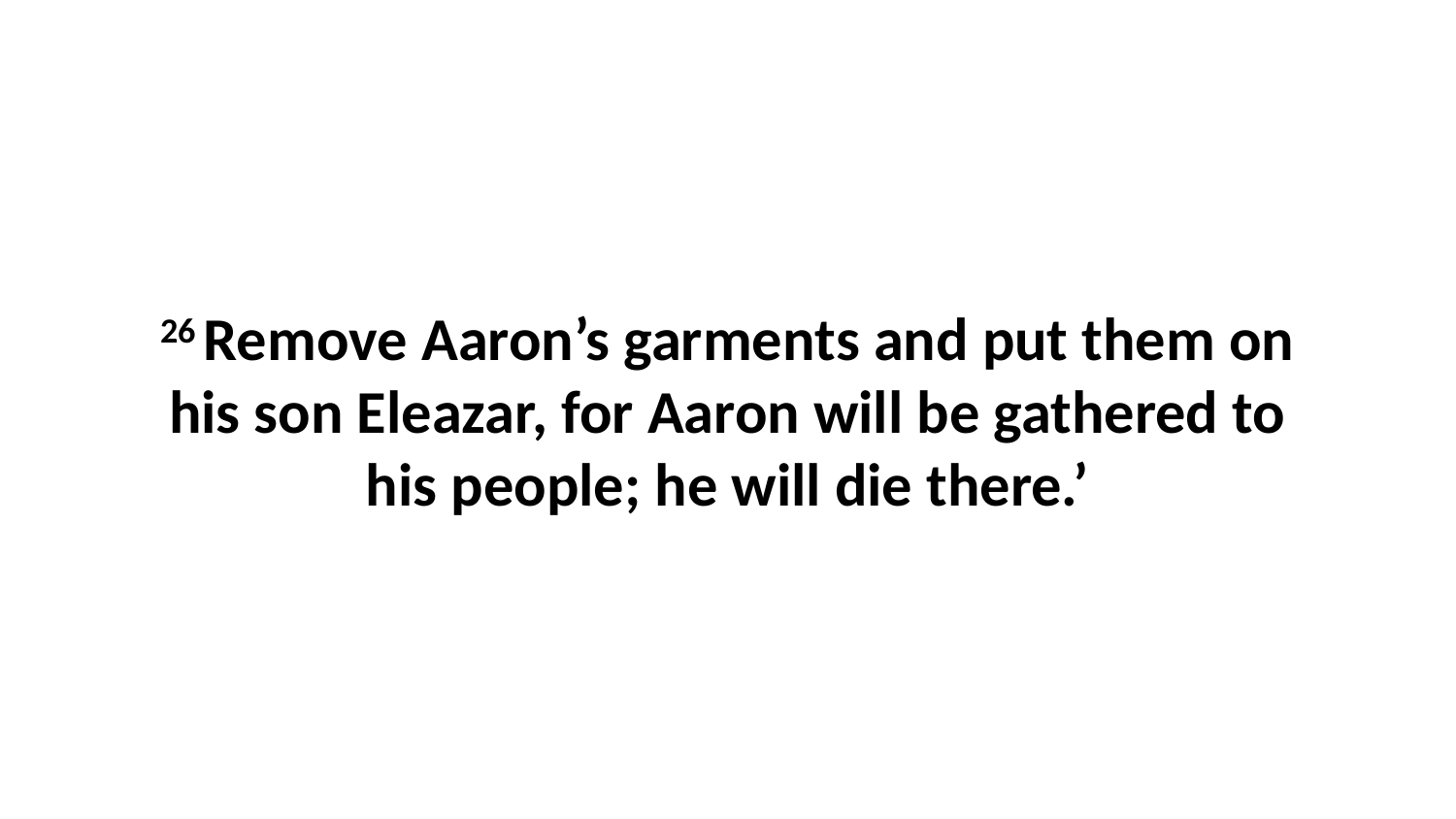

26 Remove Aaron’s garments and put them on his son Eleazar, for Aaron will be gathered to his people; he will die there.’